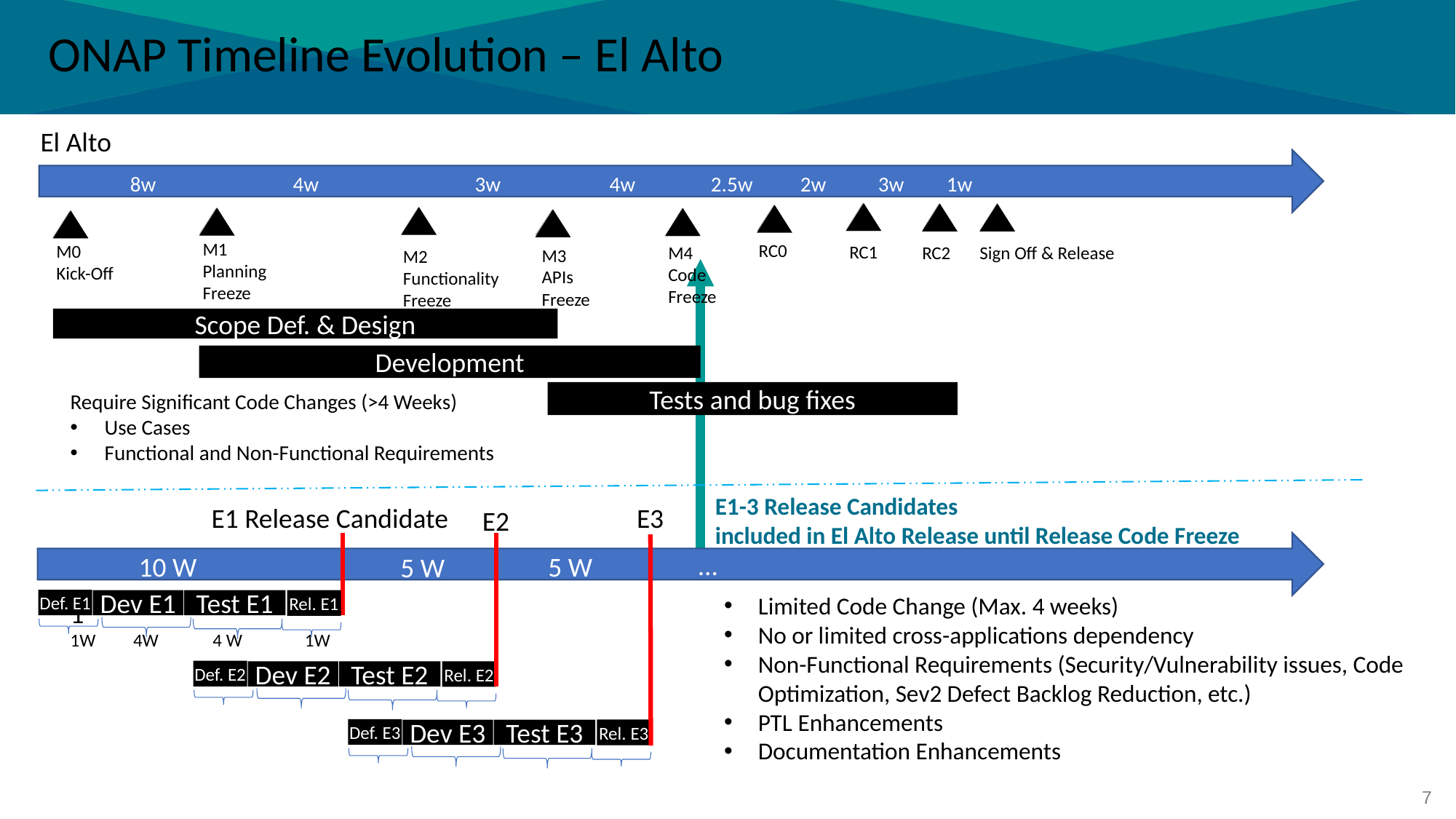

# ONAP Timeline Evolution – El Alto
El Alto
             8w                             4w                                 3w                       4w                2.5w          2w           3w         1w

M1
Planning
Freeze

RC0
M0
Kick-Off

RC1
M4
Code
Freeze
Sign Off & Release
RC2
M3
APIs
Freeze
M2
Functionality
Freeze
Scope Def. & Design
Development
Tests and bug fixes
Require Significant Code Changes (>4 Weeks)
Use Cases
Functional and Non-Functional Requirements

1
1W         4W             4 W               1W

E1-3 Release Candidates
included in El Alto Release until Release Code Freeze
E1 Release Candidate
E3
E2

...
10 W
5 W
5 W

Limited Code Change (Max. 4 weeks)
No or limited cross-applications dependency
Non-Functional Requirements (Security/Vulnerability issues, Code Optimization, Sev2 Defect Backlog Reduction, etc.)
PTL Enhancements
Documentation Enhancements
Def. E1
Rel. E1
Dev E1
Test E1

Def. E2
Rel. E2
Dev E2
Test E2

Def. E3
Rel. E3
Dev E3
Test E3

7